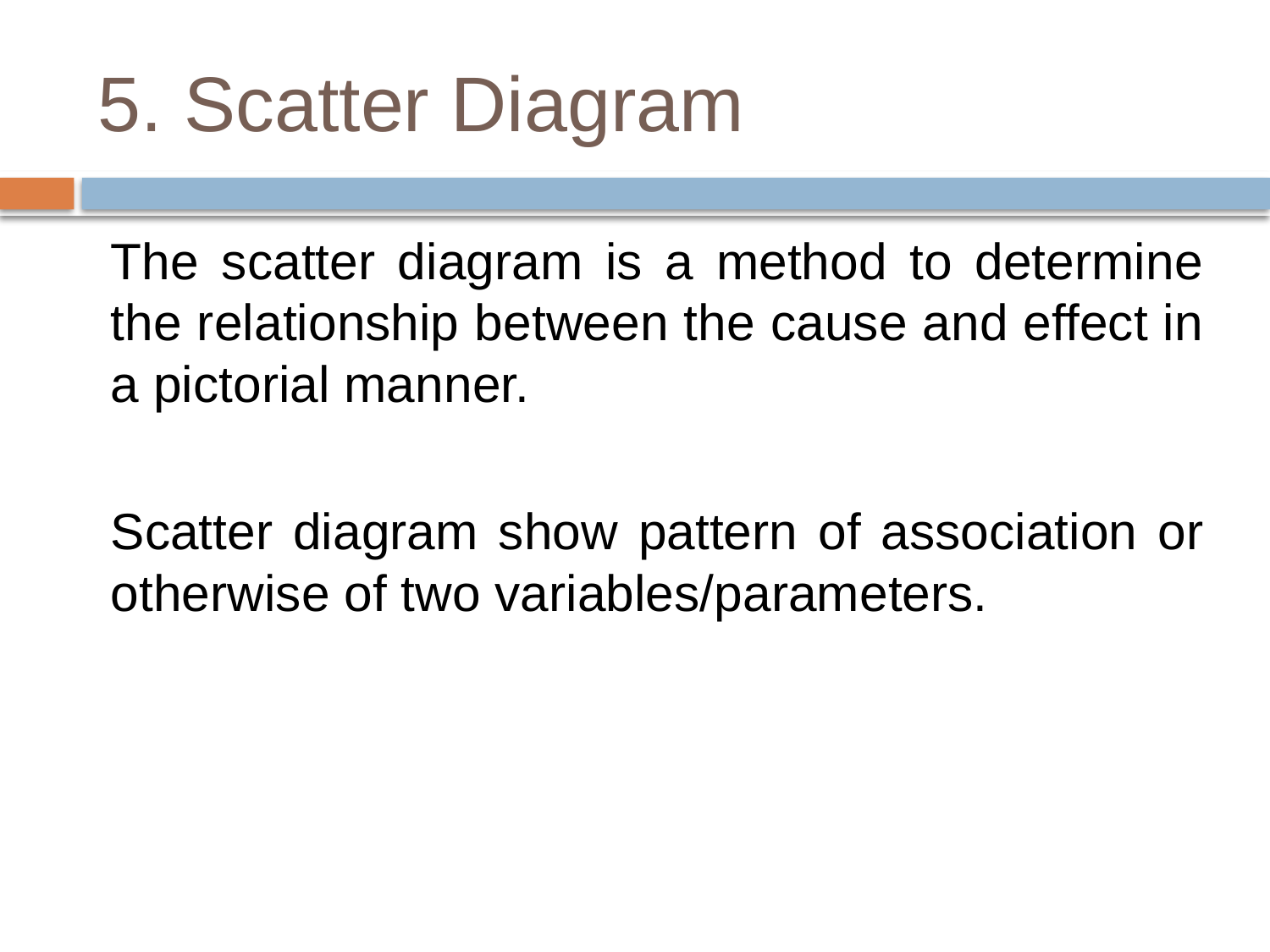

# 5. Scatter Diagram
The scatter diagram is a method to determine the relationship between the cause and effect in a pictorial manner.

Scatter diagram show pattern of association or otherwise of two variables/parameters.